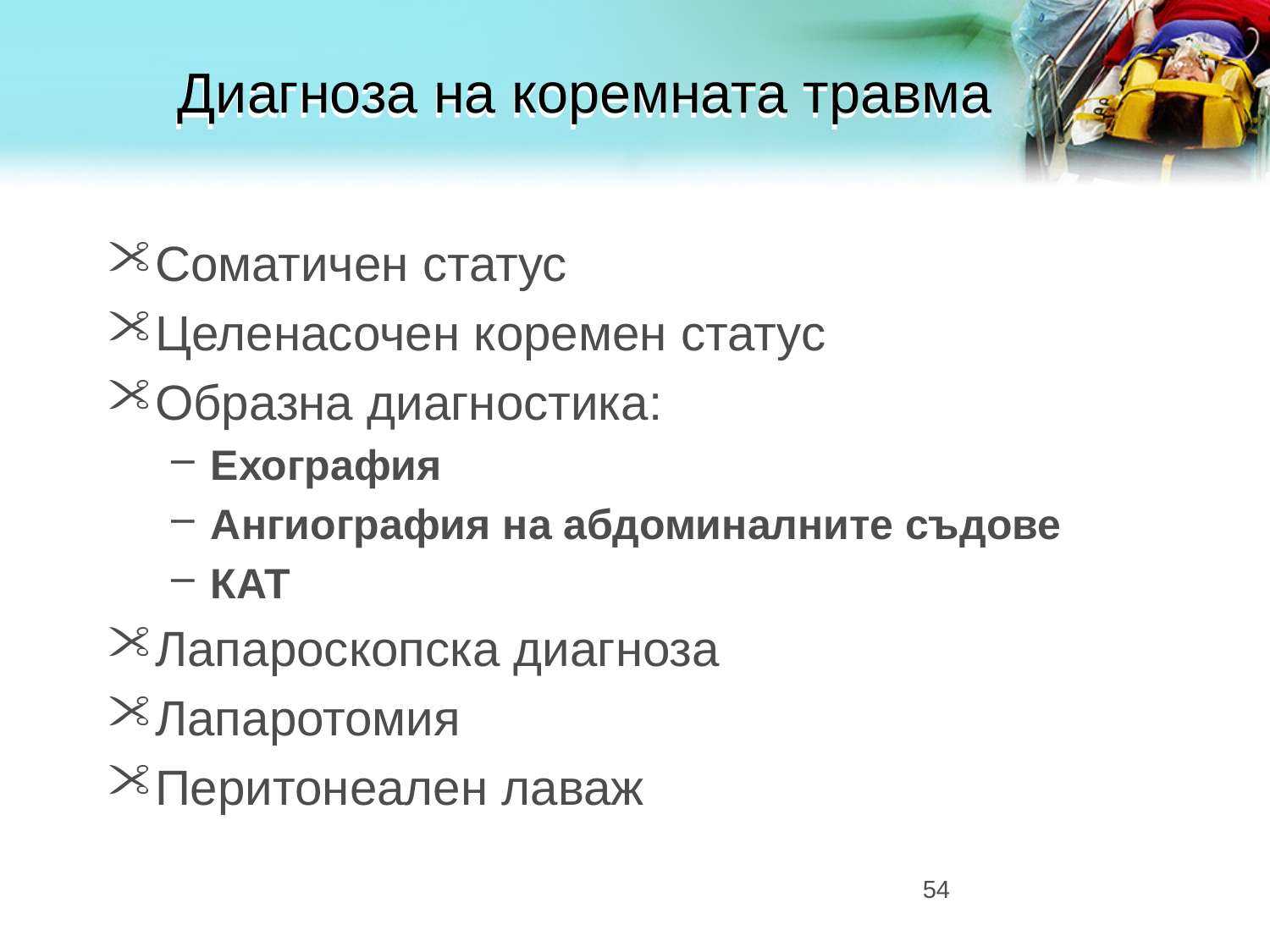

# Диагноза на коремната травма
Соматичен статус
Целенасочен коремен статус
Образна диагностика:
Ехография
Ангиография на абдоминалните съдове
КАТ
Лапароскопска диагноза
Лапаротомия
Перитонеален лаваж
54